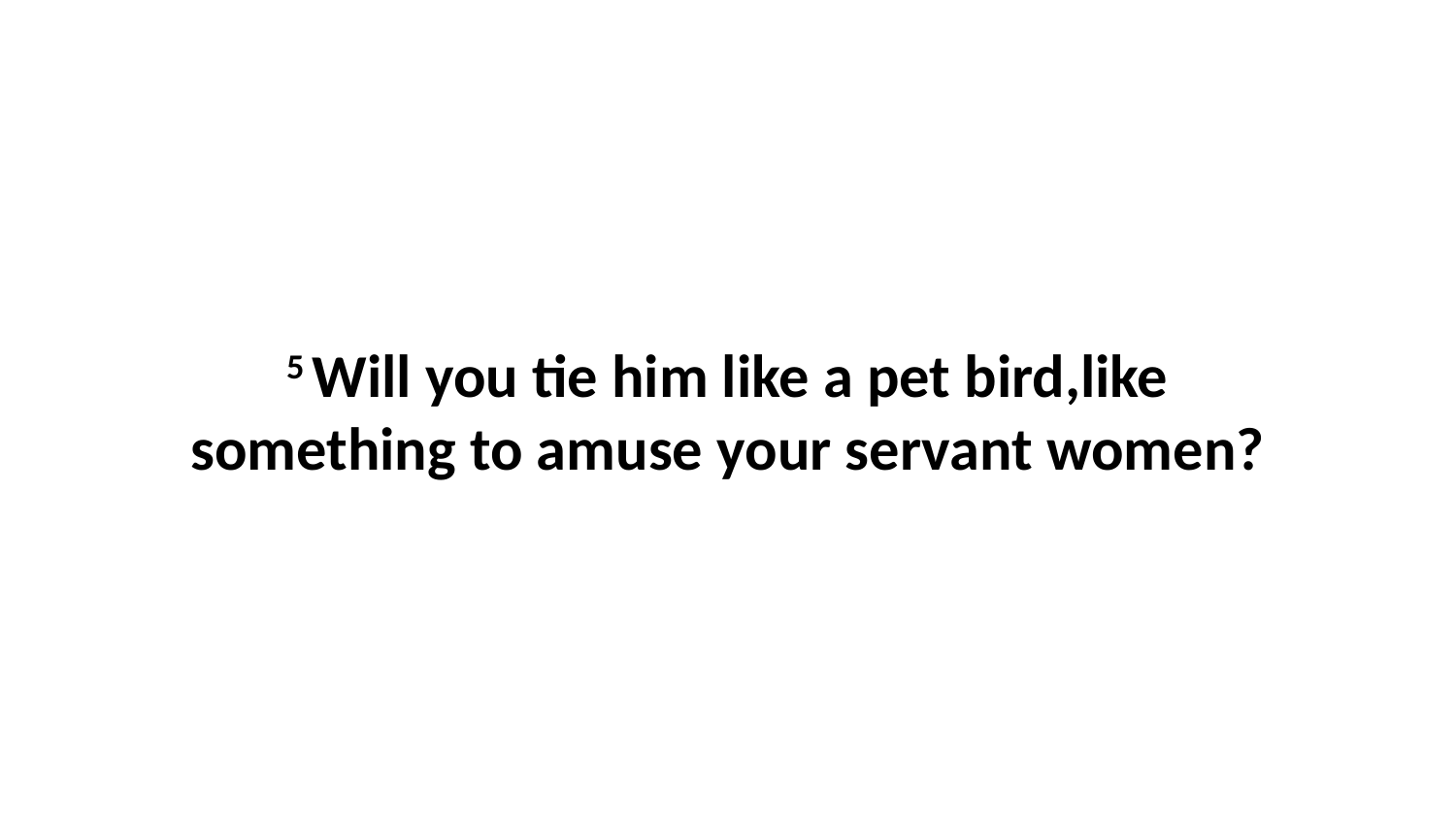

5 Will you tie him like a pet bird,like something to amuse your servant women?